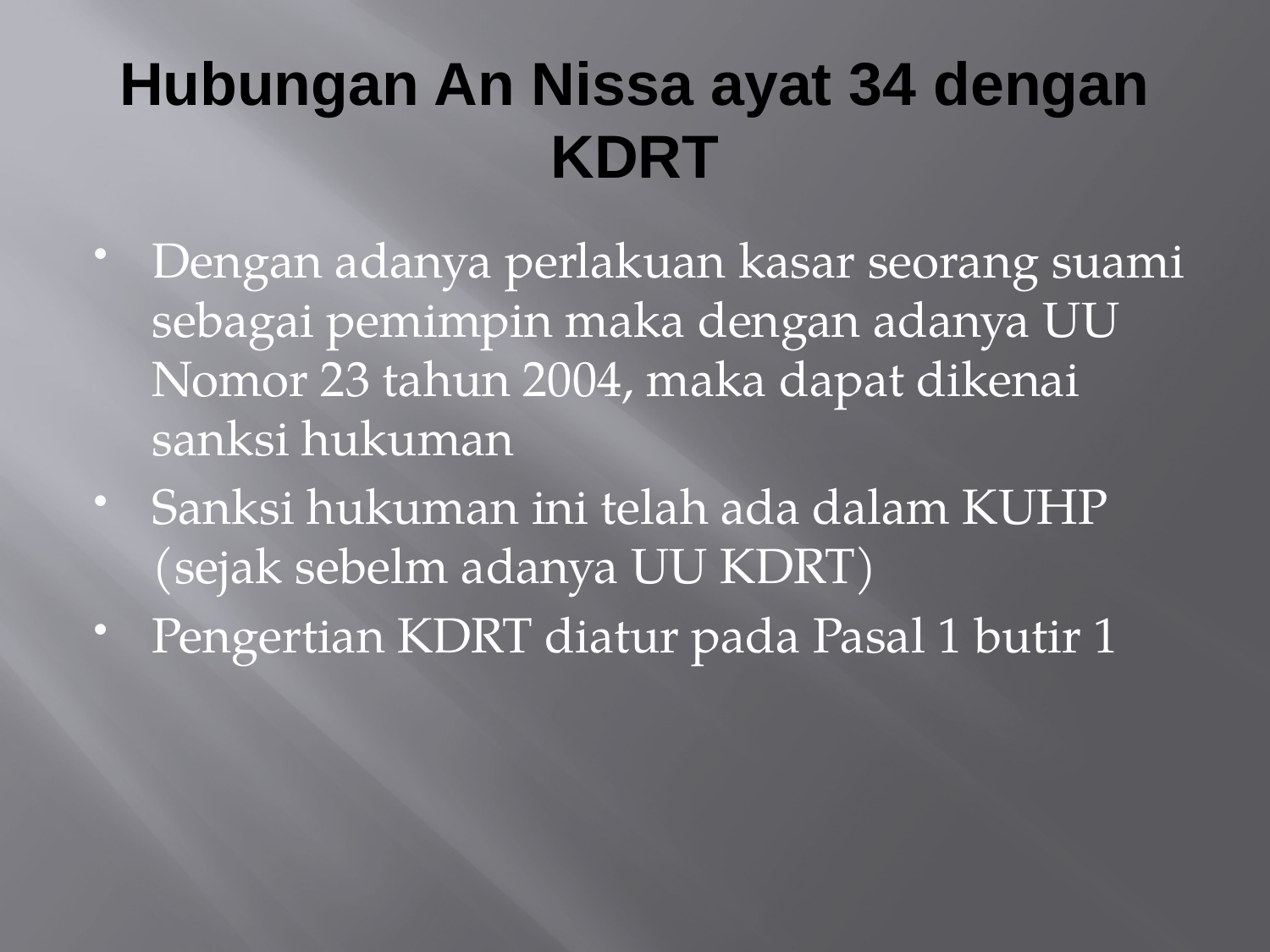

# Hubungan An Nissa ayat 34 dengan KDRT
Dengan adanya perlakuan kasar seorang suami sebagai pemimpin maka dengan adanya UU Nomor 23 tahun 2004, maka dapat dikenai sanksi hukuman
Sanksi hukuman ini telah ada dalam KUHP (sejak sebelm adanya UU KDRT)
Pengertian KDRT diatur pada Pasal 1 butir 1